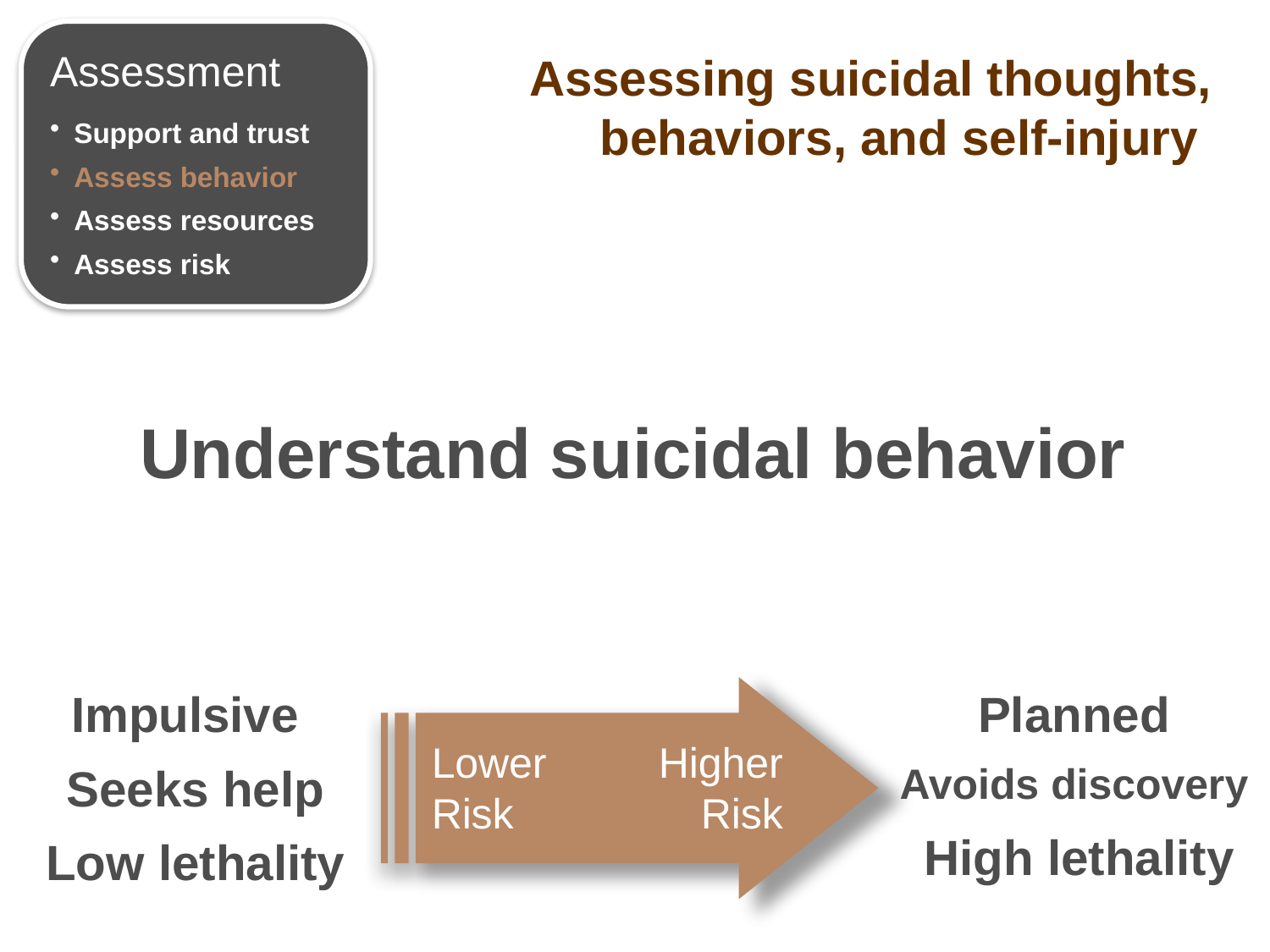

# Assessing suicidal thoughts, behaviors, and self-injury

Assessment
Support and trust
Assess behavior
Assess resources
Assess risk
Understand suicidal behavior

Impulsive

Lower Risk
Higher Risk
Planned
Seeks help
Avoids discovery
High lethality
Low lethality